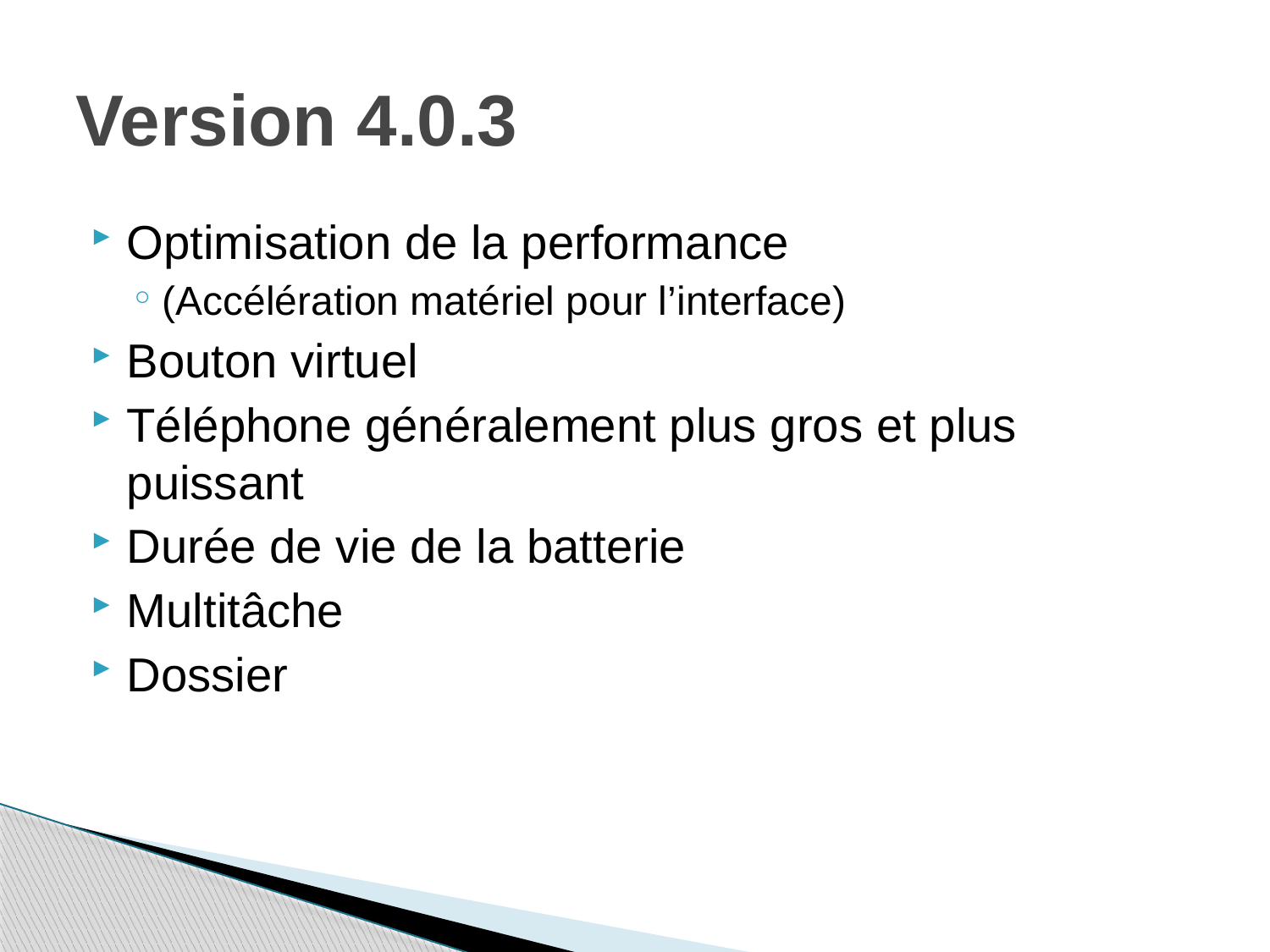

# Version 4.0.3
Optimisation de la performance
(Accélération matériel pour l’interface)
Bouton virtuel
Téléphone généralement plus gros et plus puissant
Durée de vie de la batterie
Multitâche
Dossier